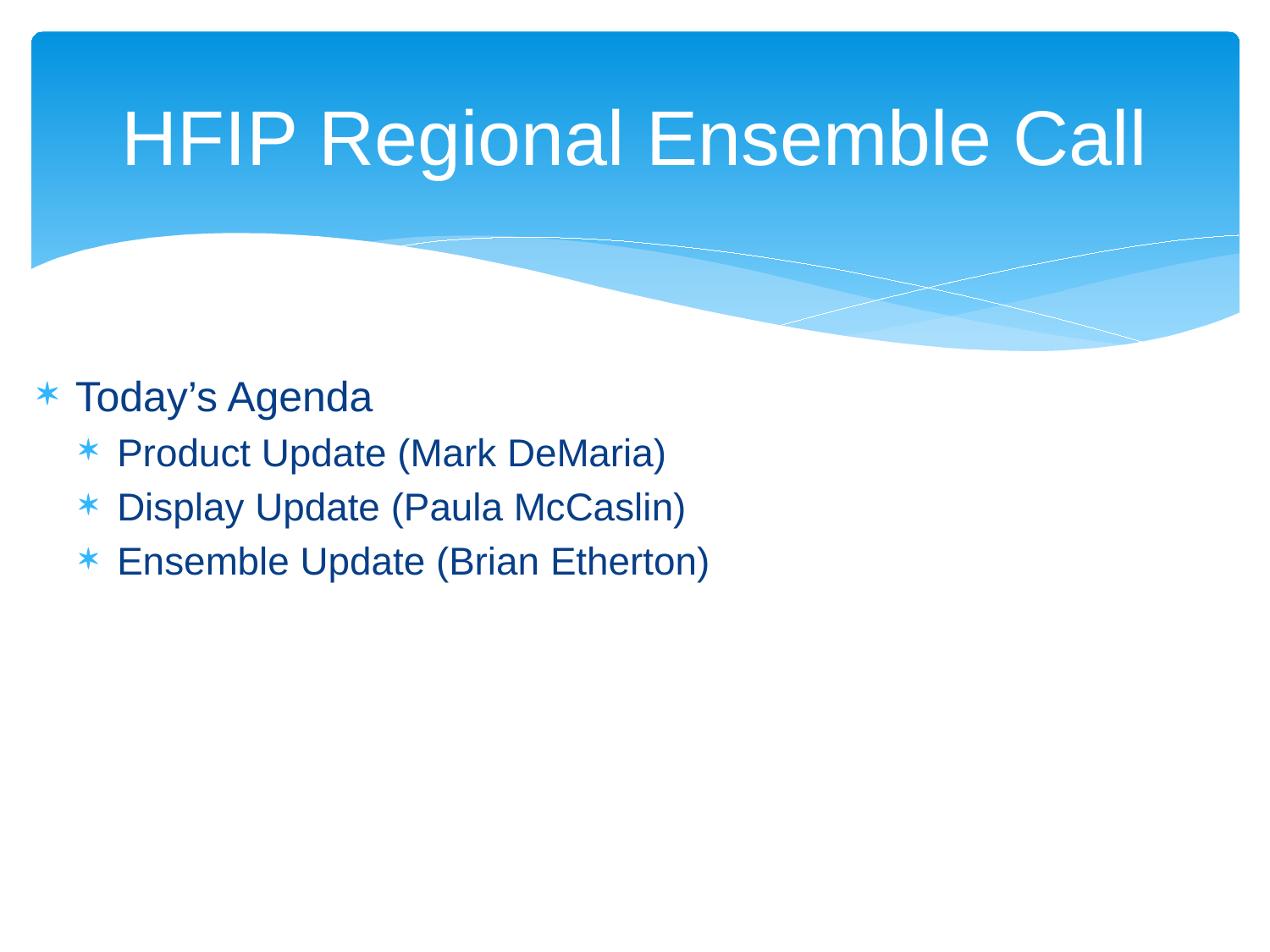

# HFIP Regional Ensemble Call
Today’s Agenda
Product Update (Mark DeMaria)
Display Update (Paula McCaslin)
Ensemble Update (Brian Etherton)